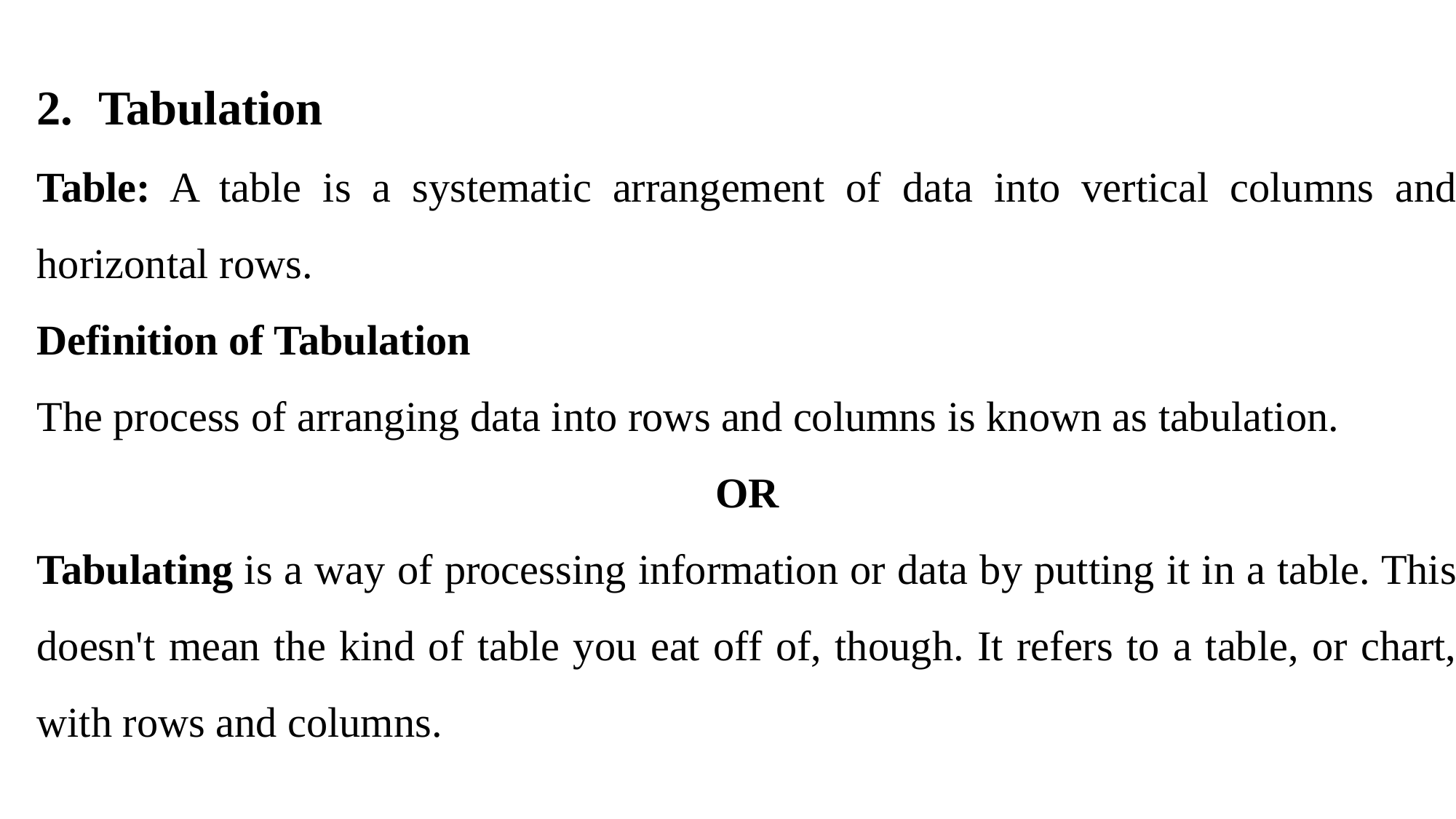

Tabulation
Table: A table is a systematic arrangement of data into vertical columns and horizontal rows.
Definition of Tabulation
The process of arranging data into rows and columns is known as tabulation.
OR
Tabulating is a way of processing information or data by putting it in a table. This doesn't mean the kind of table you eat off of, though. It refers to a table, or chart, with rows and columns.